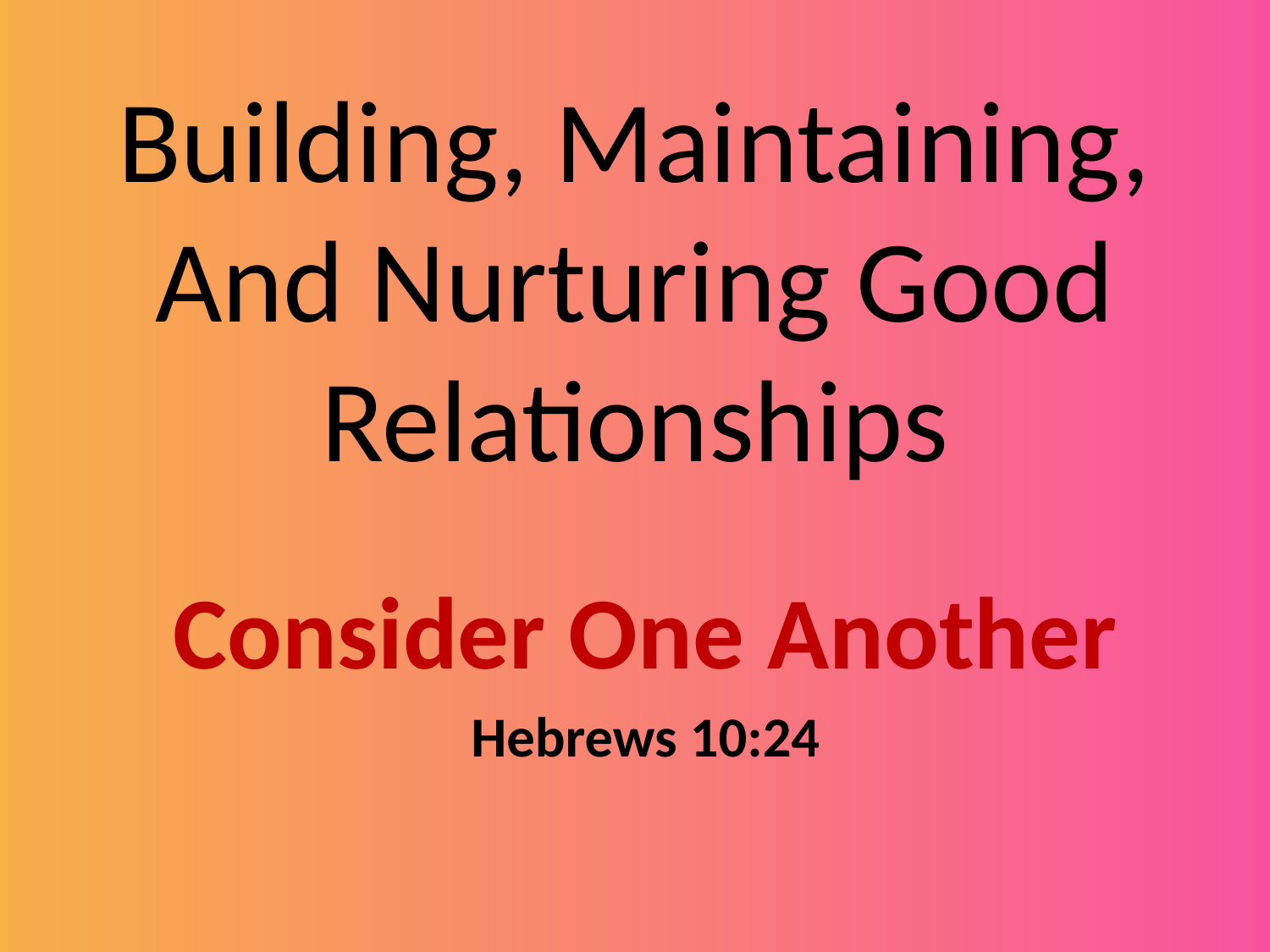

# Building, Maintaining, And Nurturing Good Relationships
Consider One Another
Hebrews 10:24